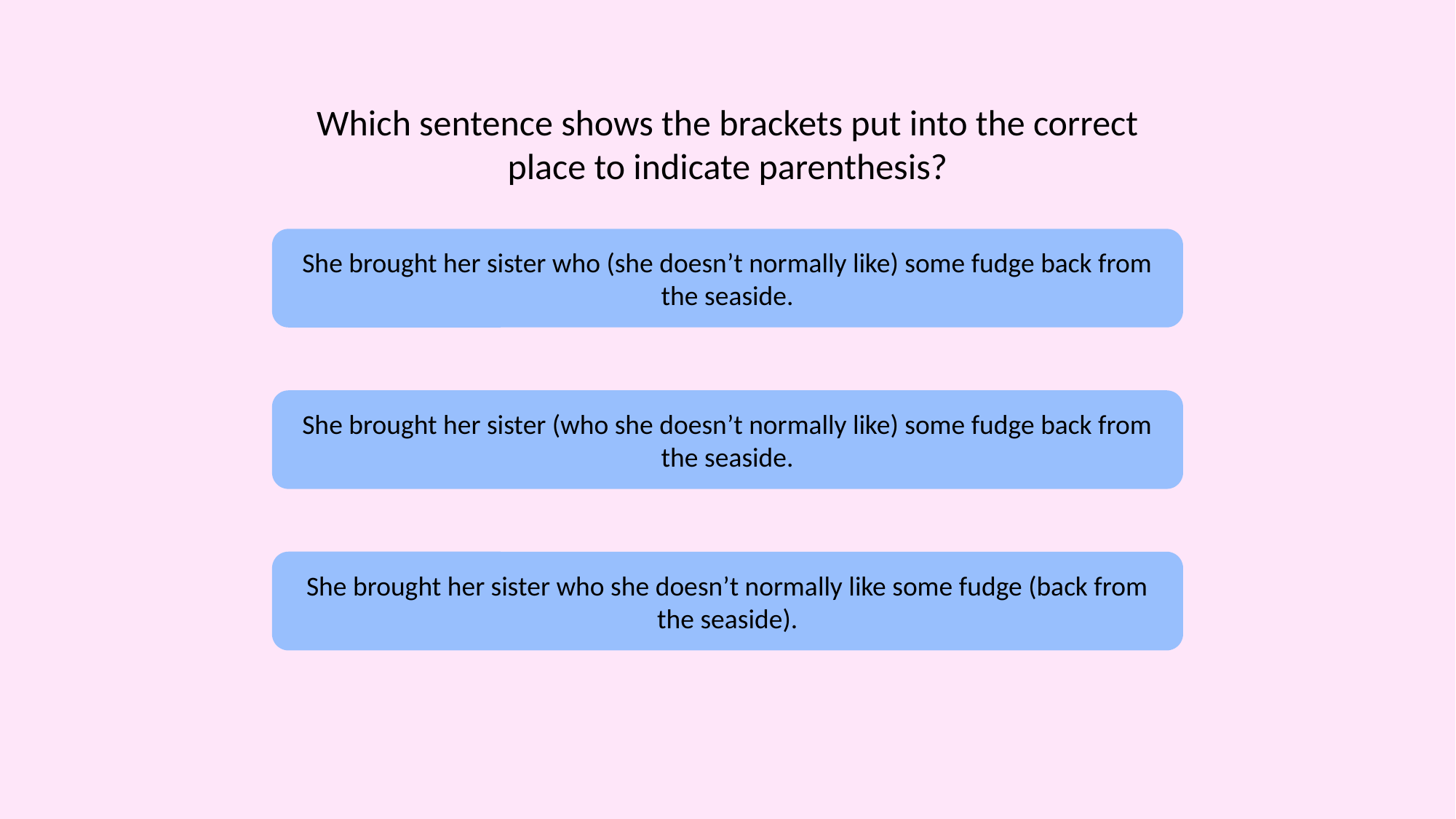

Which sentence shows the brackets put into the correct place to indicate parenthesis?

She brought her sister who (she doesn’t normally like) some fudge back from the seaside.
She brought her sister (who she doesn’t normally like) some fudge back from the seaside.

She brought her sister who she doesn’t normally like some fudge (back from the seaside).